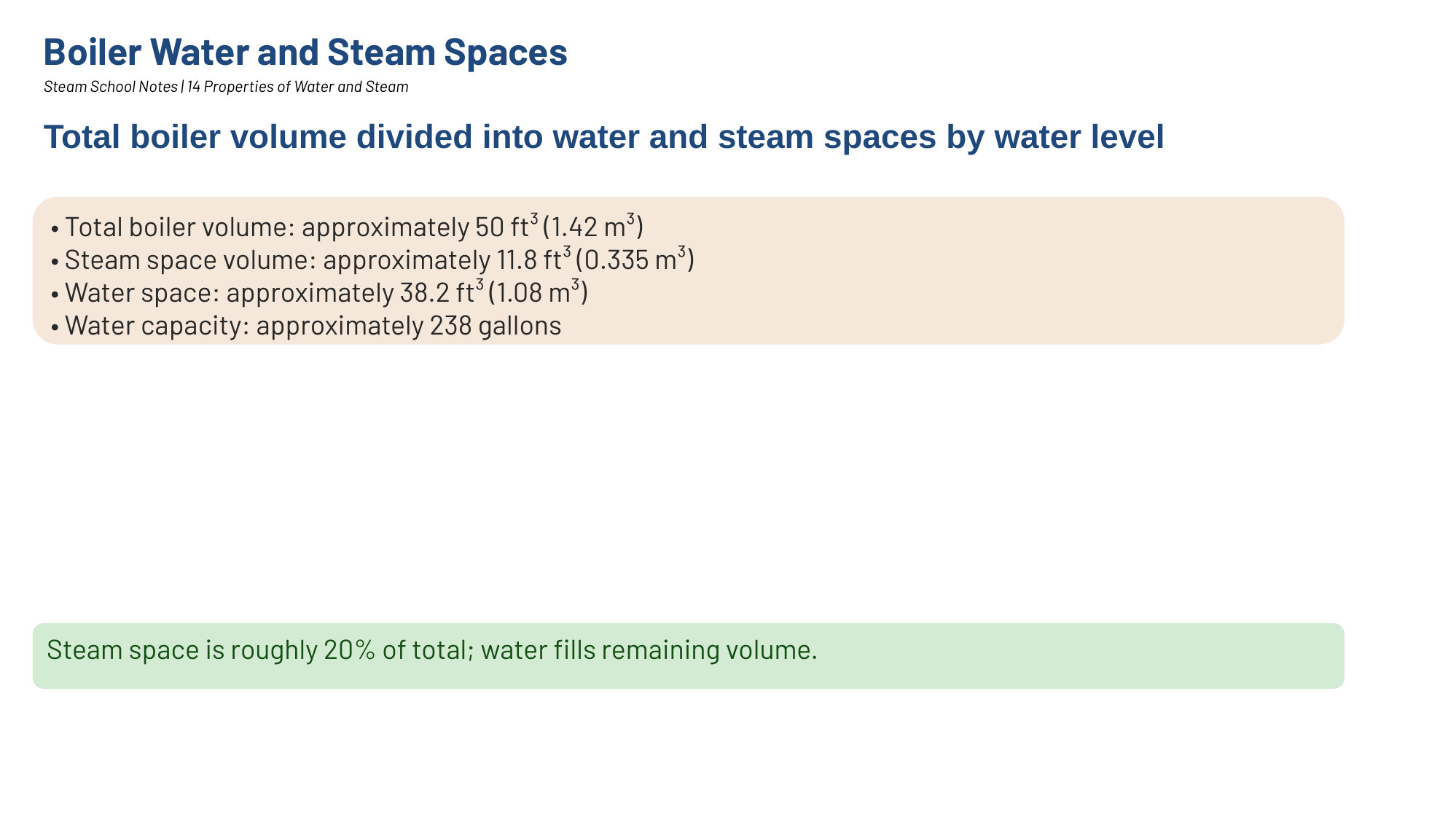

Boiler Water and Steam Spaces
Steam School Notes | 14 Properties of Water and Steam
Total boiler volume divided into water and steam spaces by water level
• Total boiler volume: approximately 50 ft³ (1.42 m³)
• Steam space volume: approximately 11.8 ft³ (0.335 m³)
• Water space: approximately 38.2 ft³ (1.08 m³)
• Water capacity: approximately 238 gallons

Steam space is roughly 20% of total; water fills remaining volume.